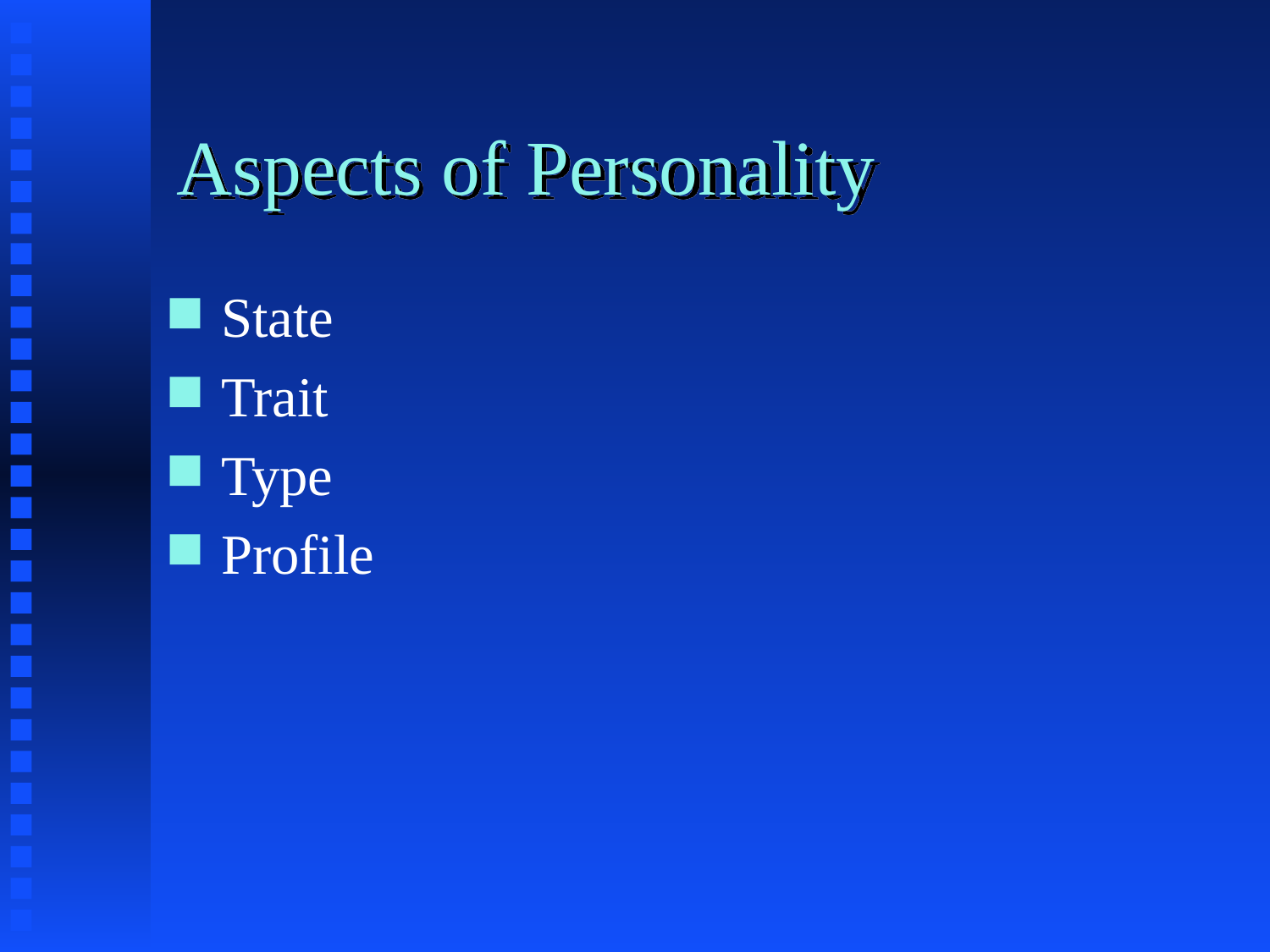

# Aspects of Personality
State
Trait
Type
Profile